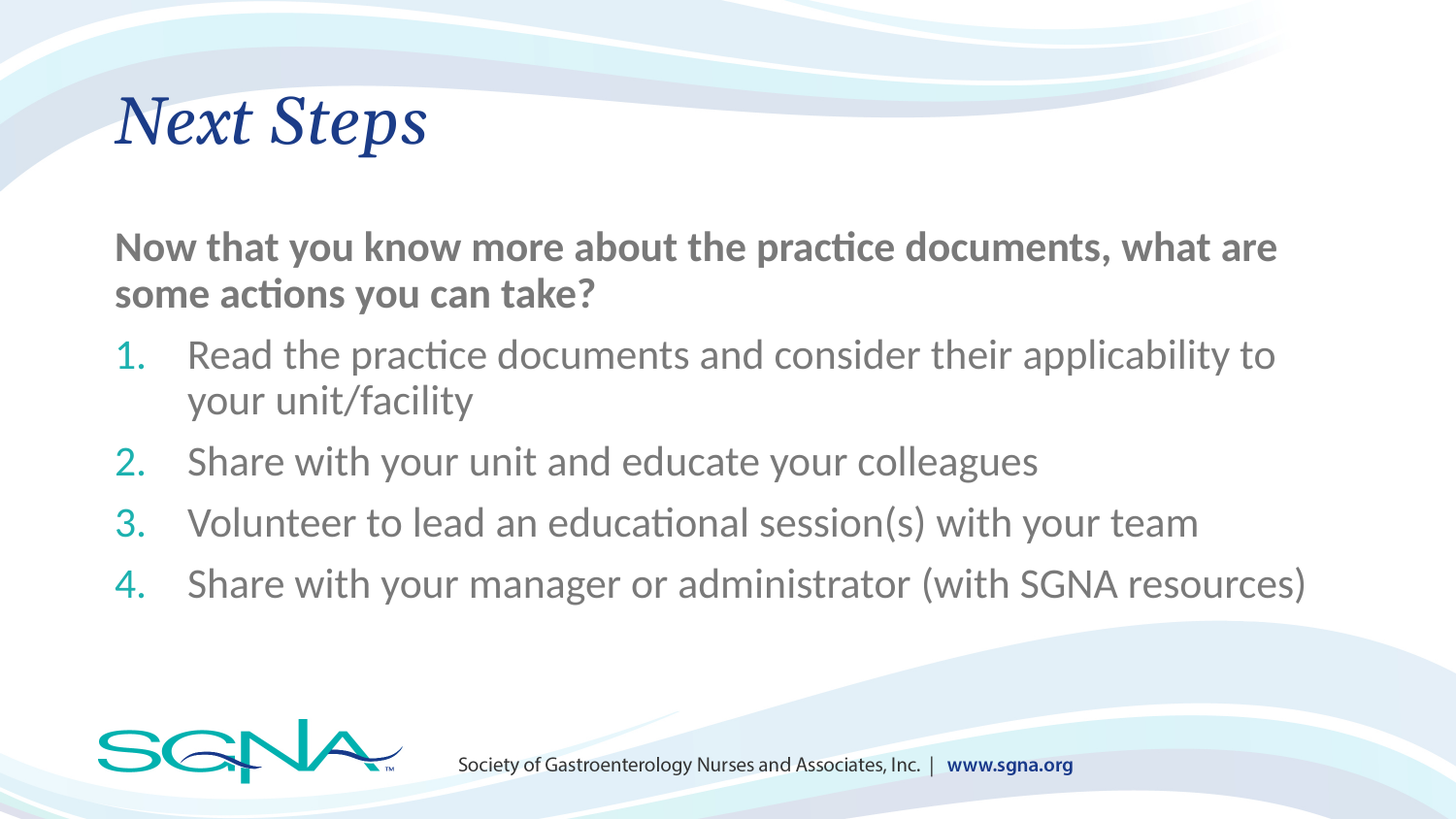

# Next Steps
Now that you know more about the practice documents, what are some actions you can take?
Read the practice documents and consider their applicability to your unit/facility
Share with your unit and educate your colleagues
Volunteer to lead an educational session(s) with your team
Share with your manager or administrator (with SGNA resources)